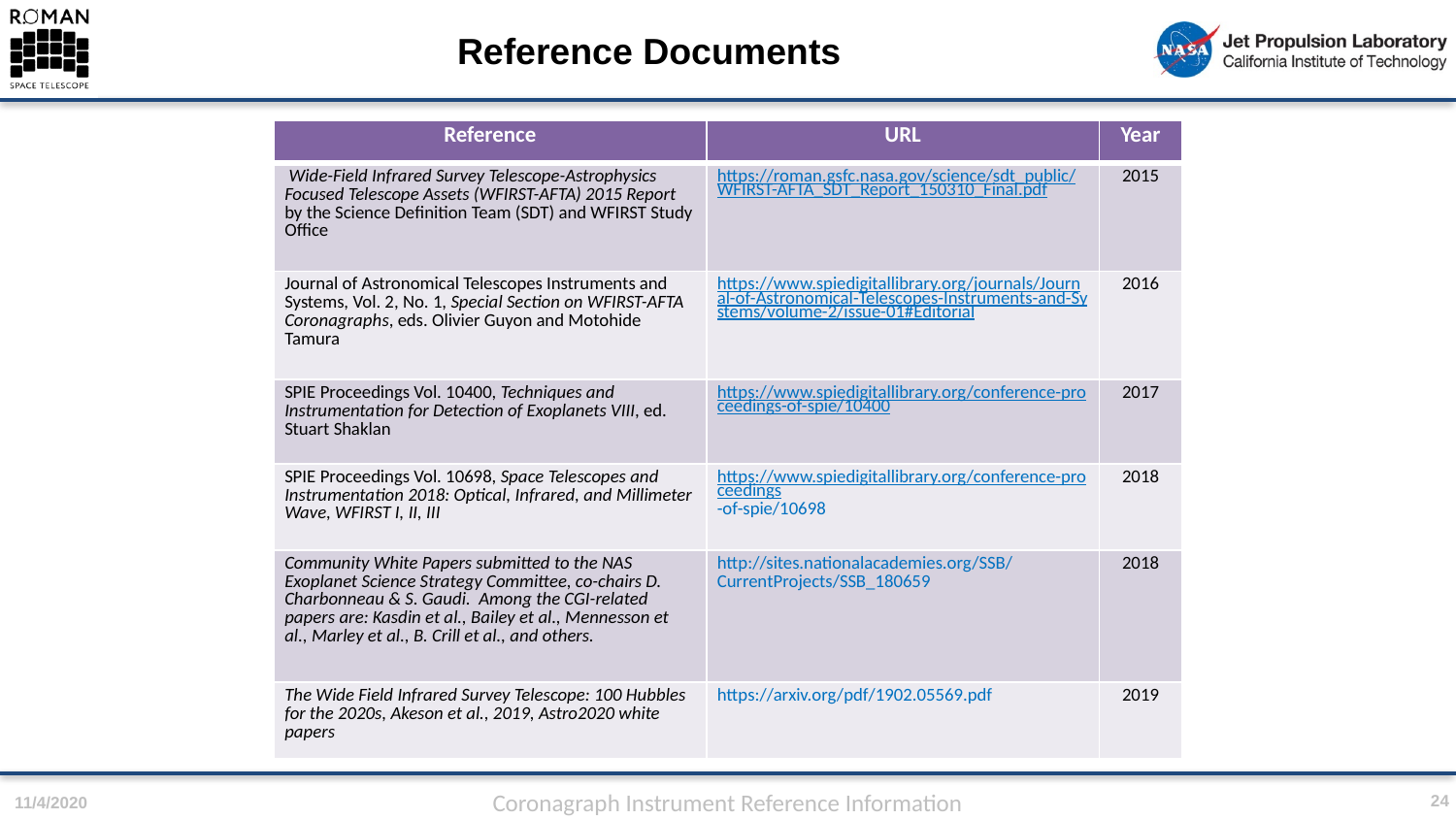

# Reference Documents
| Reference | URL | Year |
| --- | --- | --- |
| Wide-Field Infrared Survey Telescope-Astrophysics Focused Telescope Assets (WFIRST-AFTA) 2015 Report by the Science Definition Team (SDT) and WFIRST Study Office | https://roman.gsfc.nasa.gov/science/sdt\_public/WFIRST-AFTA\_SDT\_Report\_150310\_Final.pdf | 2015 |
| Journal of Astronomical Telescopes Instruments and Systems, Vol. 2, No. 1, Special Section on WFIRST-AFTA Coronagraphs, eds. Olivier Guyon and Motohide Tamura | https://www.spiedigitallibrary.org/journals/Journal-of-Astronomical-Telescopes-Instruments-and-Systems/volume-2/issue-01#Editorial | 2016 |
| SPIE Proceedings Vol. 10400, Techniques and Instrumentation for Detection of Exoplanets VIII, ed. Stuart Shaklan | https://www.spiedigitallibrary.org/conference-proceedings-of-spie/10400 | 2017 |
| SPIE Proceedings Vol. 10698, Space Telescopes and Instrumentation 2018: Optical, Infrared, and Millimeter Wave, WFIRST I, II, III | https://www.spiedigitallibrary.org/conference-proceedings-of-spie/10698 | 2018 |
| Community White Papers submitted to the NAS Exoplanet Science Strategy Committee, co-chairs D. Charbonneau & S. Gaudi. Among the CGI-related papers are: Kasdin et al., Bailey et al., Mennesson et al., Marley et al., B. Crill et al., and others. | http://sites.nationalacademies.org/SSB/CurrentProjects/SSB\_180659 | 2018 |
| The Wide Field Infrared Survey Telescope: 100 Hubbles for the 2020s, Akeson et al., 2019, Astro2020 white papers | https://arxiv.org/pdf/1902.05569.pdf | 2019 |